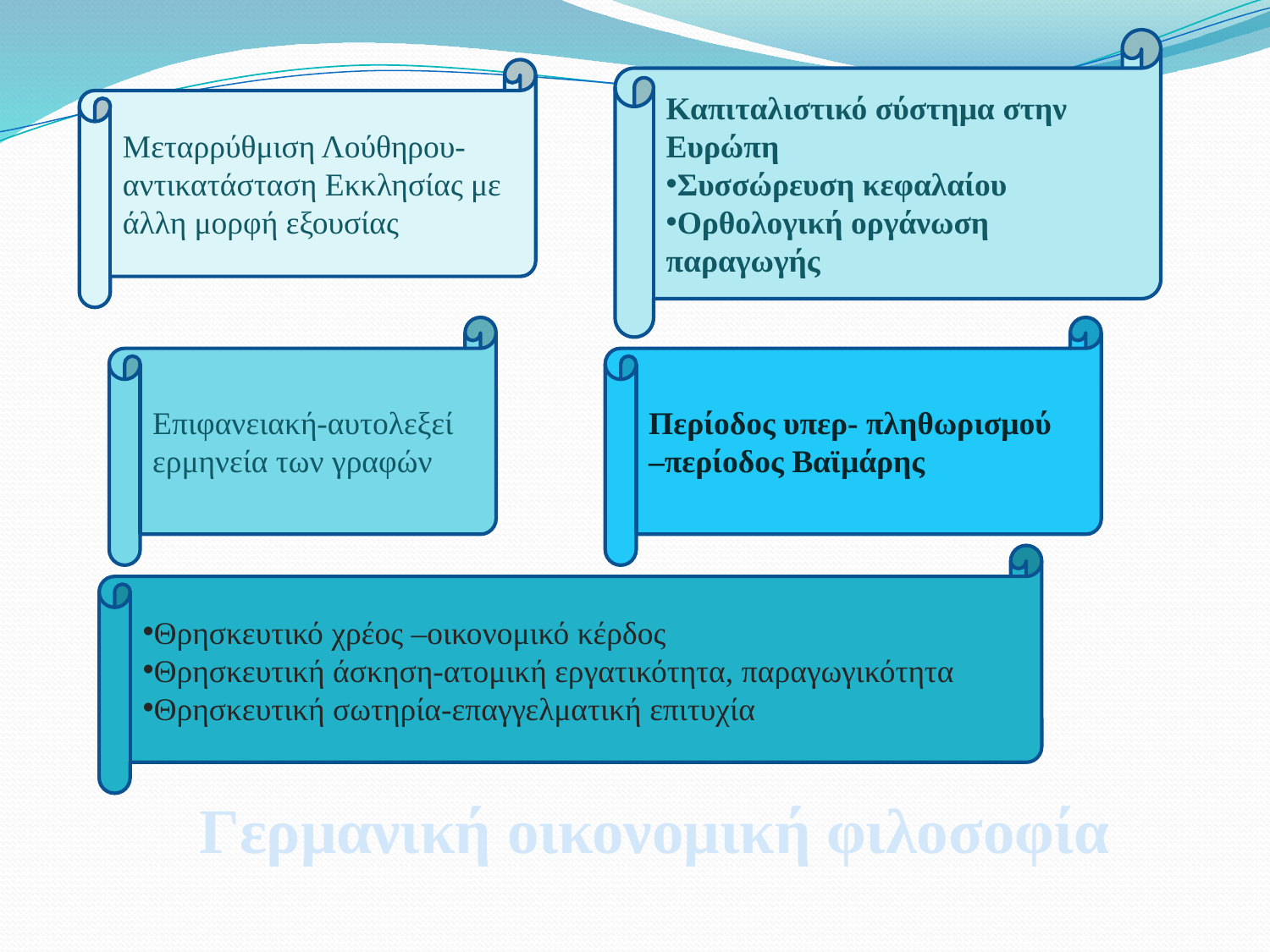

Καπιταλιστικό σύστημα στην Ευρώπη
Συσσώρευση κεφαλαίου
Ορθολογική οργάνωση παραγωγής

Μεταρρύθμιση Λούθηρου-αντικατάσταση Εκκλησίας με άλλη μορφή εξουσίας
Επιφανειακή-αυτολεξεί ερμηνεία των γραφών
Περίοδος υπερ- πληθωρισμού –περίοδος Βαϊμάρης
Θρησκευτικό χρέος –οικονομικό κέρδος
Θρησκευτική άσκηση-ατομική εργατικότητα, παραγωγικότητα
Θρησκευτική σωτηρία-επαγγελματική επιτυχία
Γερμανική οικονομική φιλοσοφία